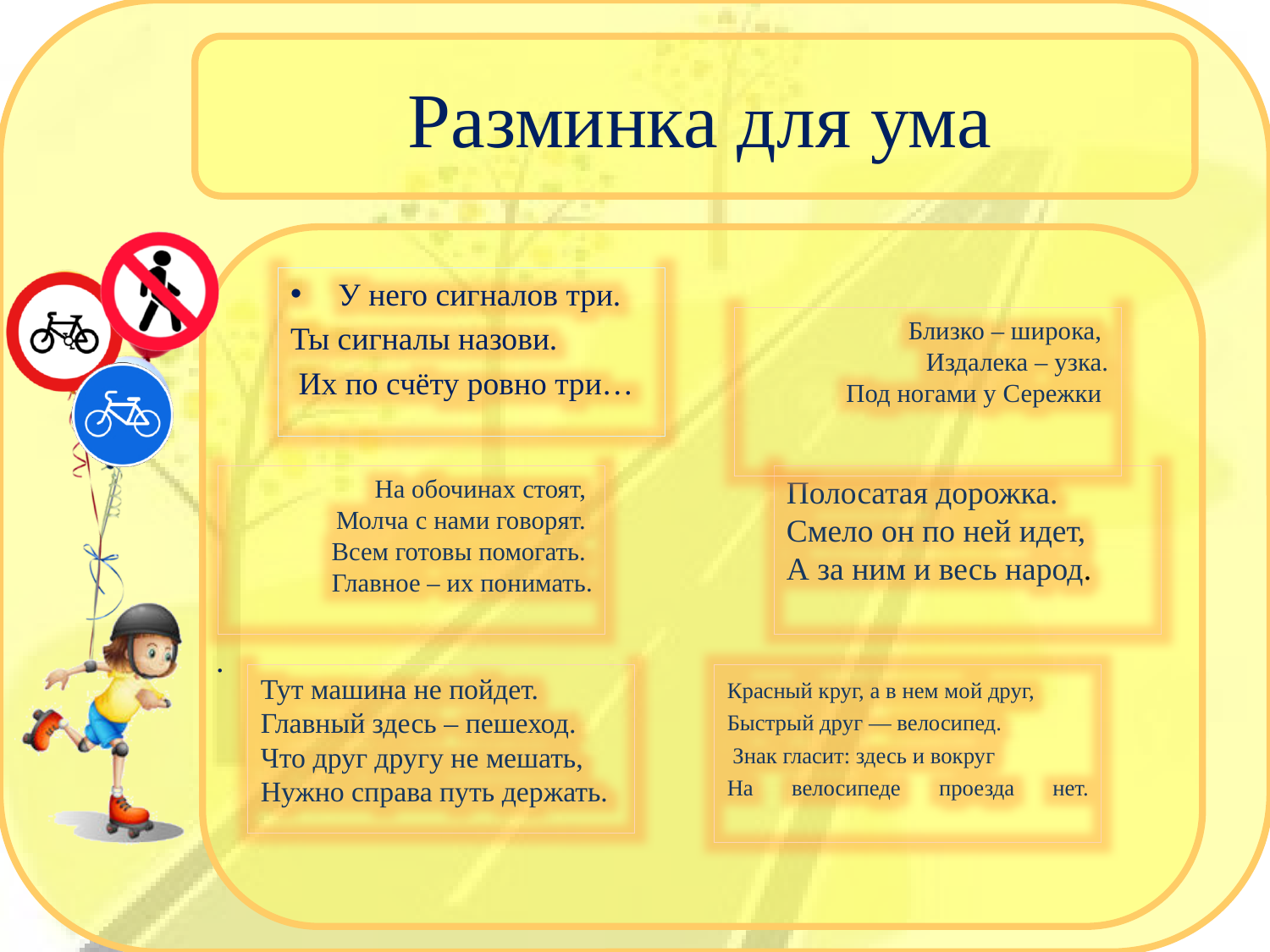

# Разминка для ума

.

У него сигналов три.
Ты сигналы назови.
 Их по счёту ровно три…

Близко – широка,
Издалека – узка.
Под ногами у Сережки

На обочинах стоят,
Молча с нами говорят.
Всем готовы помогать.
Главное – их понимать.
Полосатая дорожка.
Смело он по ней идет,
А за ним и весь народ.
Тут машина не пойдет.
Главный здесь – пешеход.
Что друг другу не мешать,
Нужно справа путь держать.
Красный круг, а в нем мой друг,
Быстрый друг — велосипед.
 Знак гласит: здесь и вокруг
На велосипеде проезда нет.